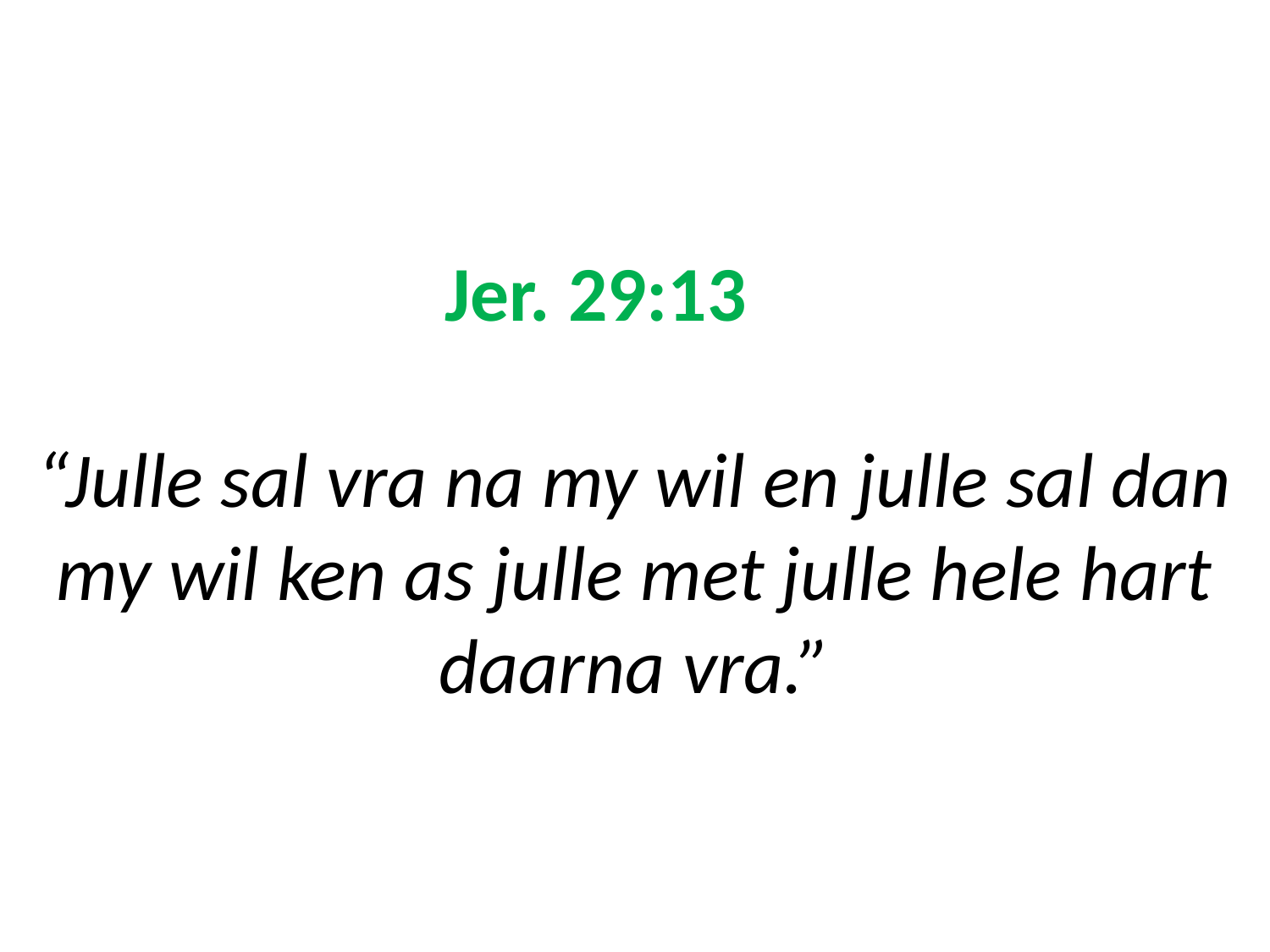

# Jer. 29:13 “Julle sal vra na my wil en julle sal dan my wil ken as julle met julle hele hart daarna vra.”